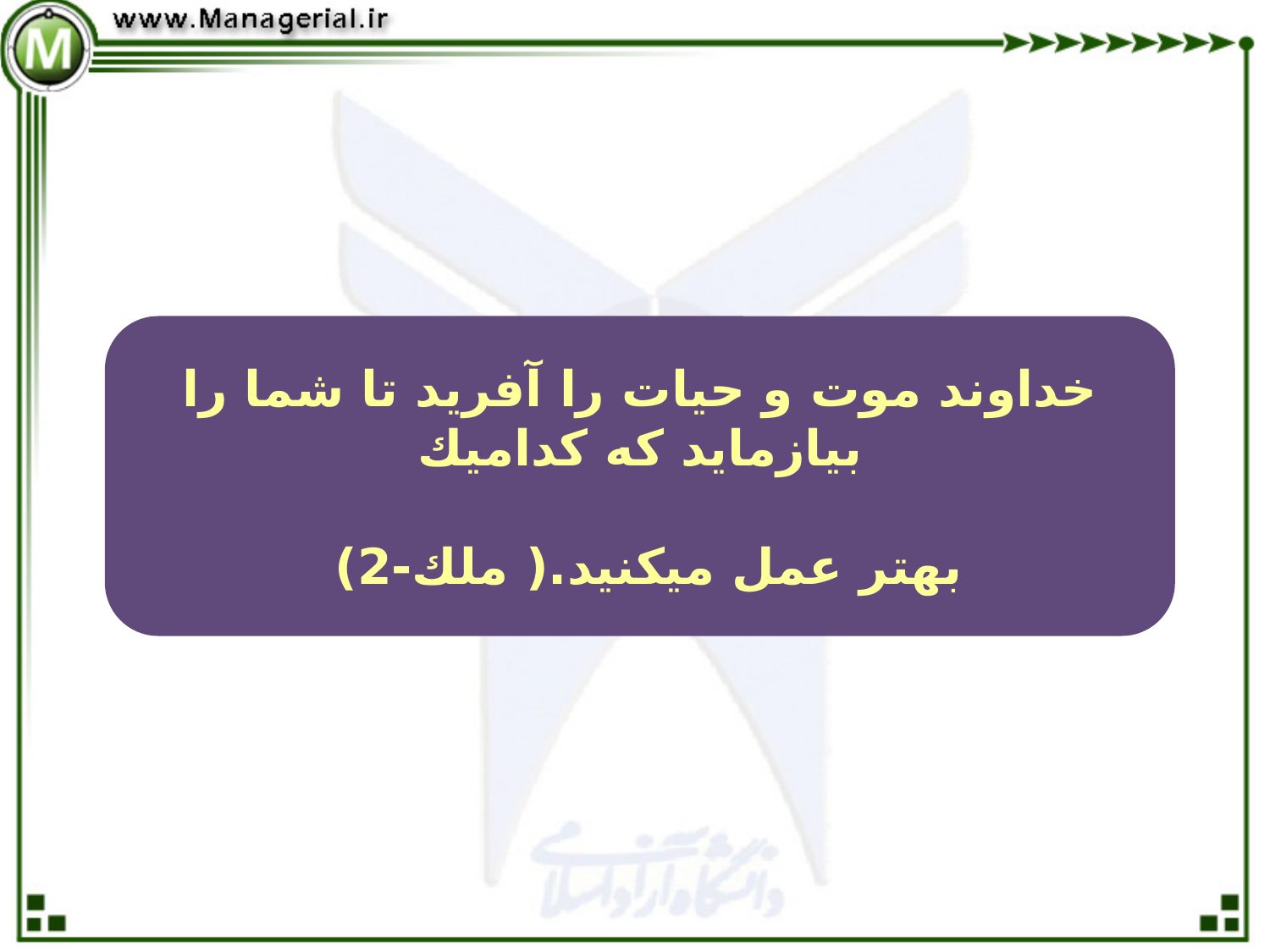

خداوند موت و حيات را آفريد تا شما را بيازمايد كه كداميك

 بهتر عمل ميكنيد.( ملك-2)